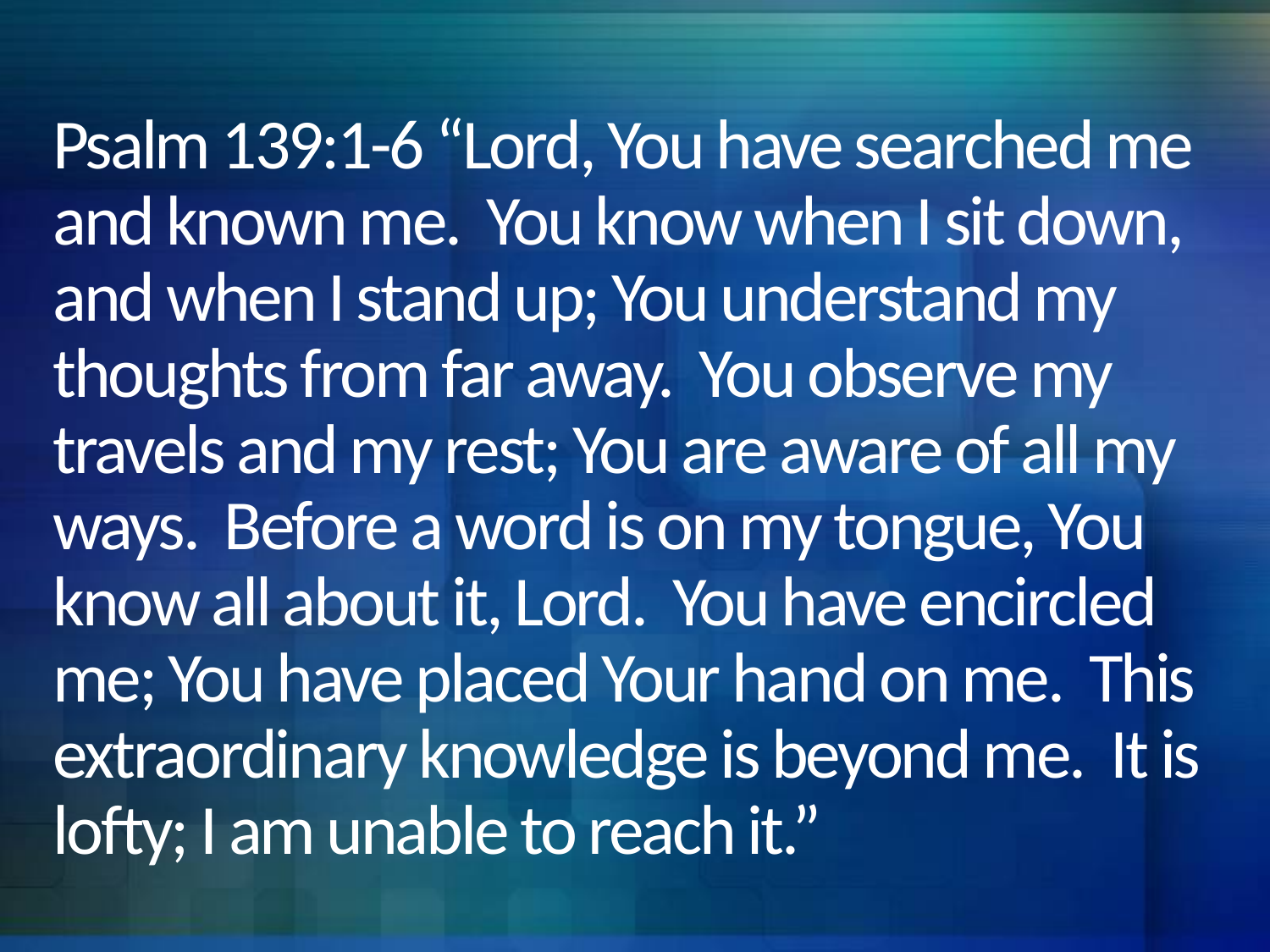

# Psalm 139:1-6 “Lord, You have searched me and known me.  You know when I sit down, and when I stand up; You understand my thoughts from far away.  You observe my travels and my rest; You are aware of all my ways.  Before a word is on my tongue, You know all about it, Lord.  You have encircled me; You have placed Your hand on me.  This extraordinary knowledge is beyond me.  It is lofty; I am unable to reach it.”